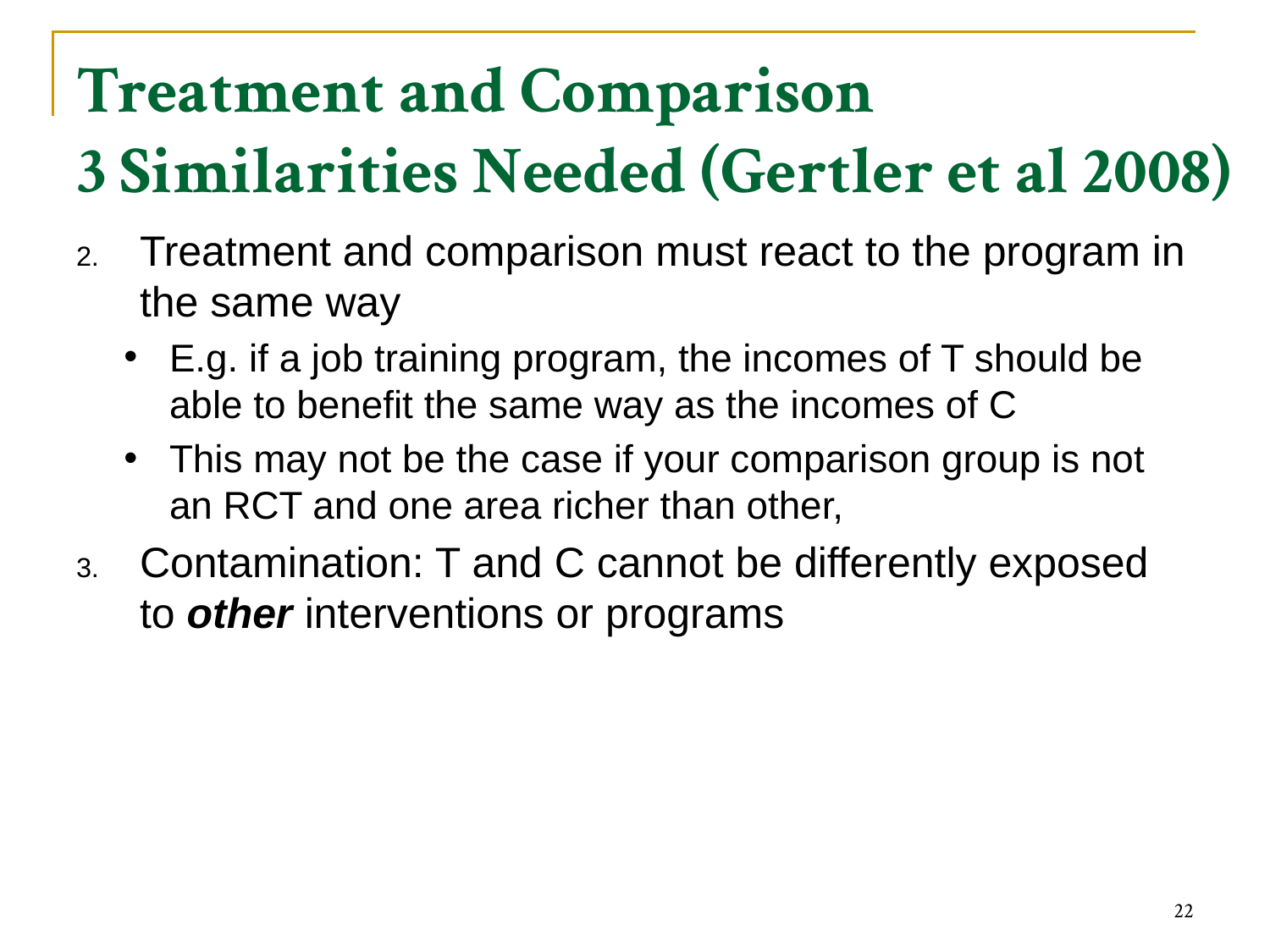

# Treatment and Comparison 3 Similarities Needed (Gertler et al 2008)
Treatment and comparison must react to the program in the same way
E.g. if a job training program, the incomes of T should be able to benefit the same way as the incomes of C
This may not be the case if your comparison group is not an RCT and one area richer than other,
Contamination: T and C cannot be differently exposed to other interventions or programs

22